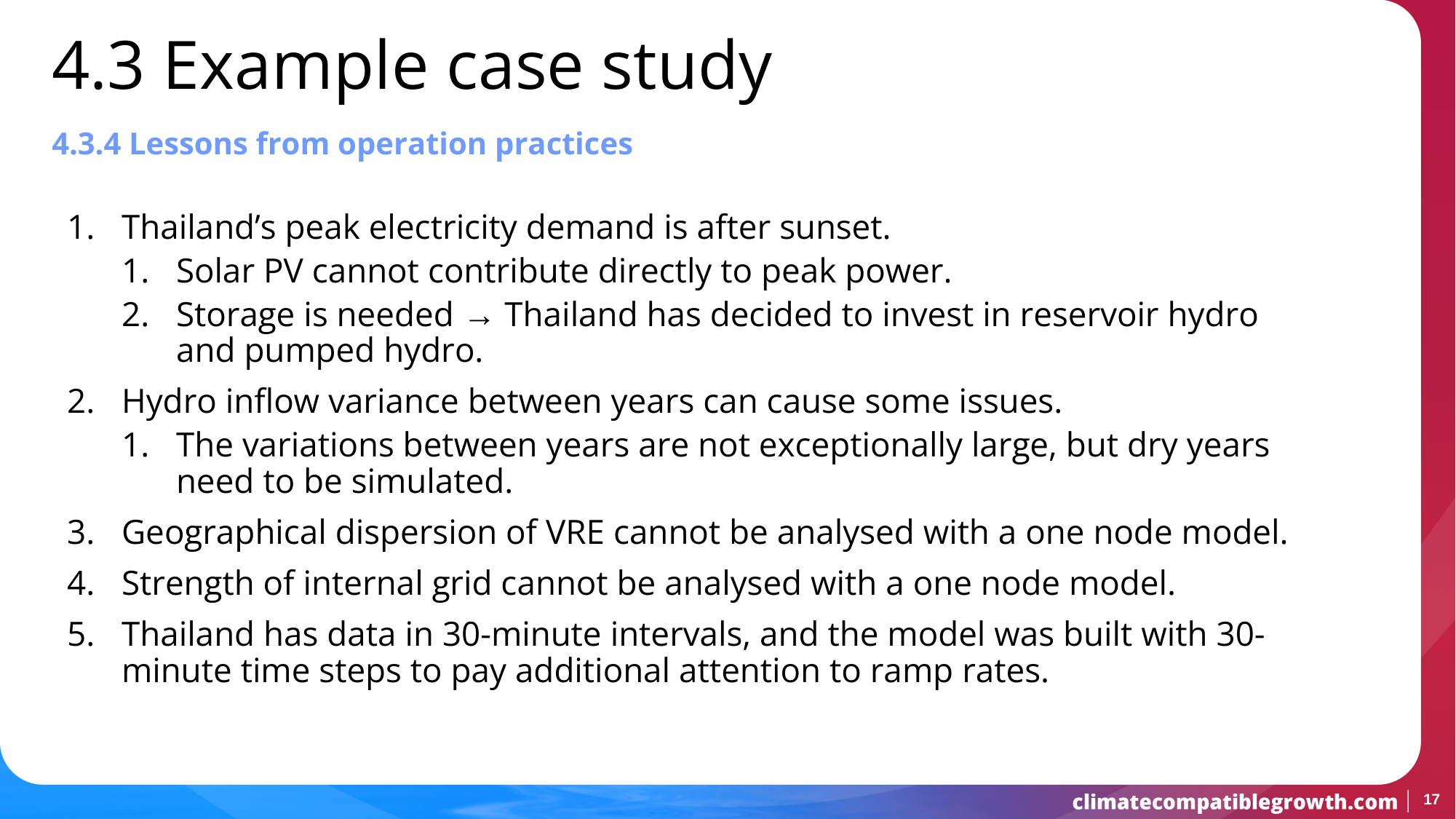

4.3 Example case study
4.3.4 Lessons from operation practices
Thailand’s peak electricity demand is after sunset.
Solar PV cannot contribute directly to peak power.
Storage is needed → Thailand has decided to invest in reservoir hydro and pumped hydro.
Hydro inflow variance between years can cause some issues.
The variations between years are not exceptionally large, but dry years need to be simulated.
Geographical dispersion of VRE cannot be analysed with a one node model.
Strength of internal grid cannot be analysed with a one node model.
Thailand has data in 30-minute intervals, and the model was built with 30-minute time steps to pay additional attention to ramp rates.
17